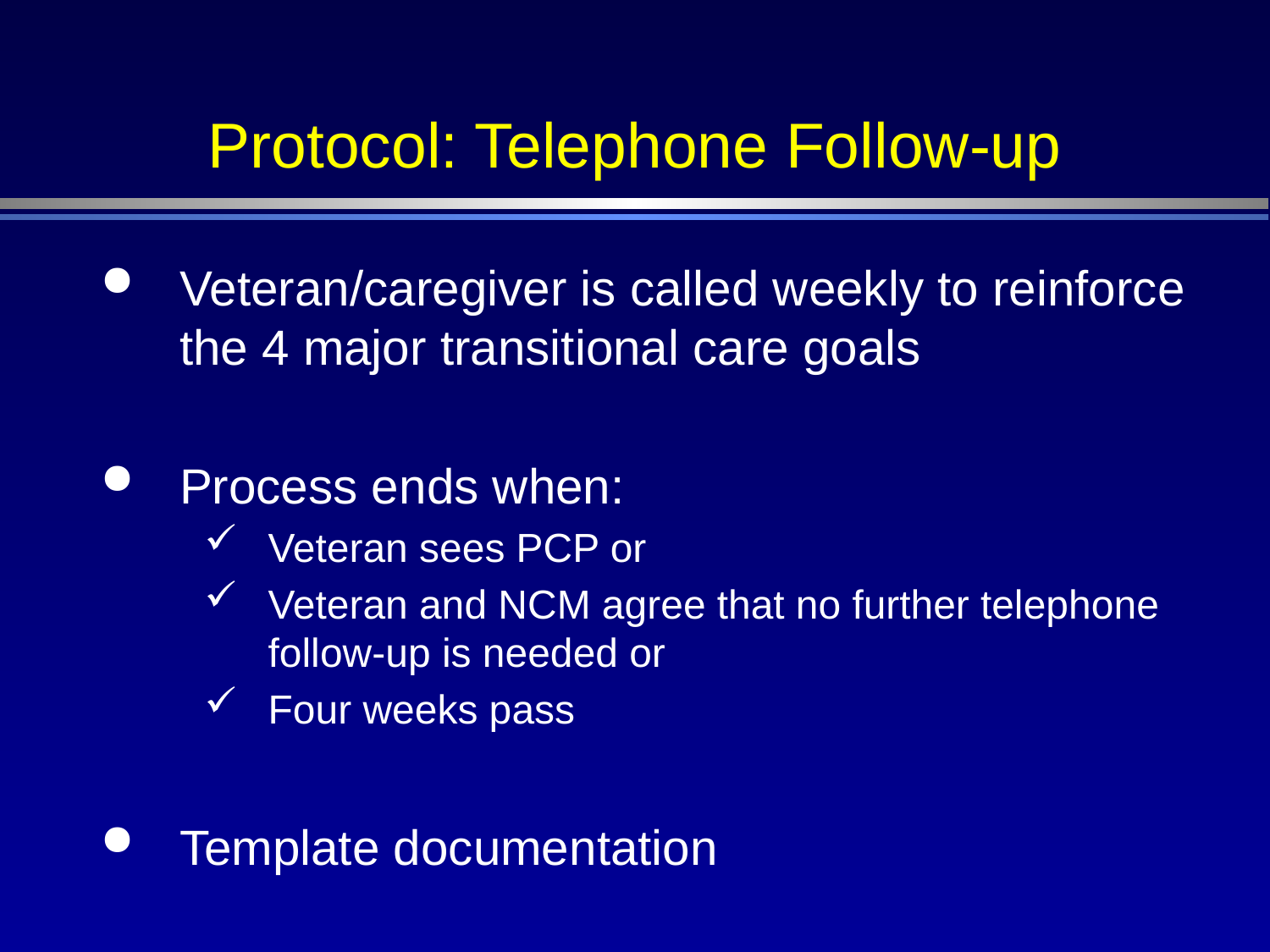

# Protocol: Telephone Follow-up
Veteran/caregiver is called weekly to reinforce the 4 major transitional care goals

Process ends when:
Veteran sees PCP or
Veteran and NCM agree that no further telephone follow-up is needed or
Four weeks pass

Template documentation